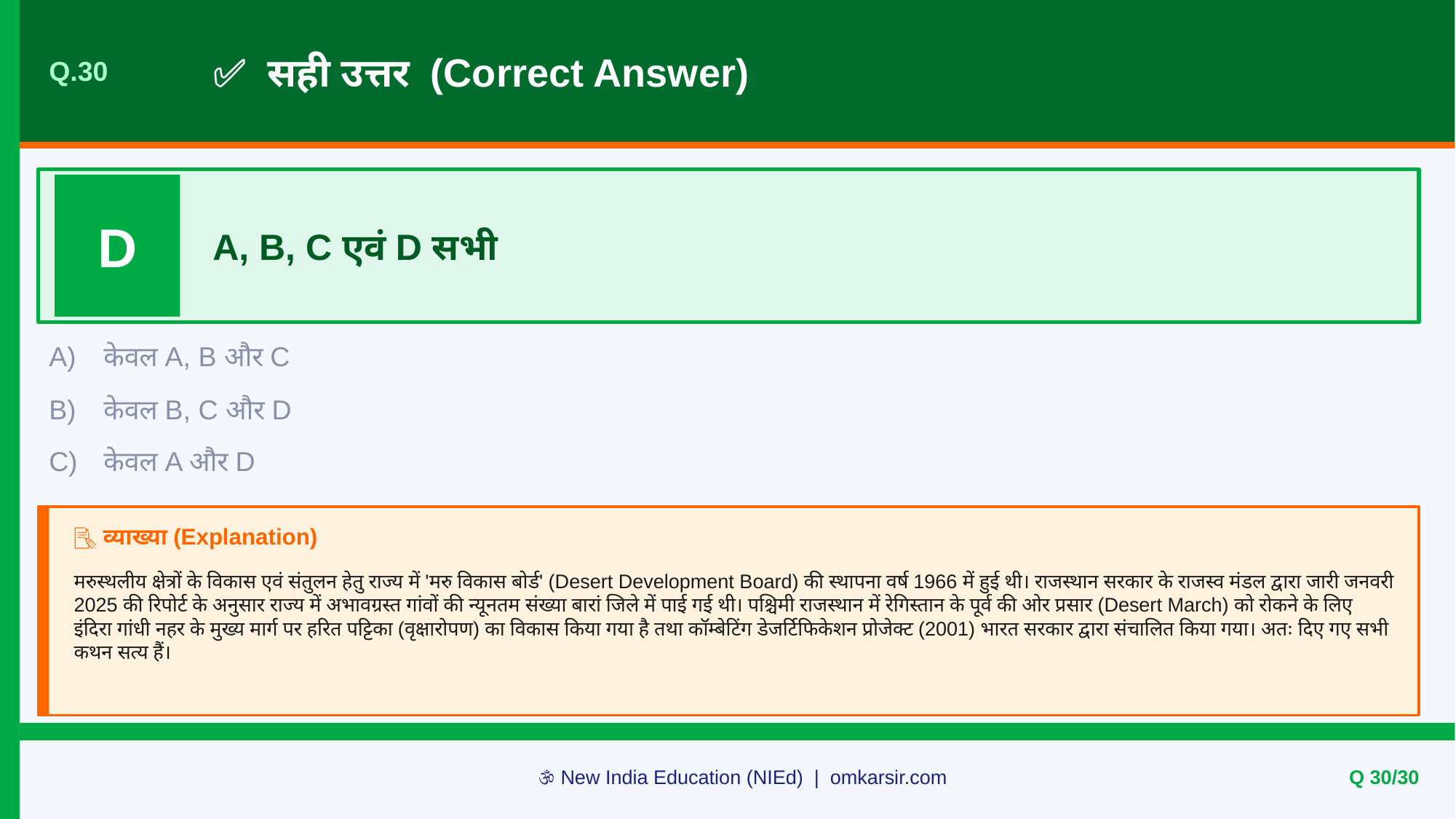

✅  सही उत्तर  (Correct Answer)
Q.30

D
A, B, C एवं D सभी
A)
केवल A, B और C
B)
केवल B, C और D
C)
केवल A और D

📝 व्याख्या (Explanation)
मरुस्थलीय क्षेत्रों के विकास एवं संतुलन हेतु राज्य में 'मरु विकास बोर्ड' (Desert Development Board) की स्थापना वर्ष 1966 में हुई थी। राजस्थान सरकार के राजस्व मंडल द्वारा जारी जनवरी 2025 की रिपोर्ट के अनुसार राज्य में अभावग्रस्त गांवों की न्यूनतम संख्या बारां जिले में पाई गई थी। पश्चिमी राजस्थान में रेगिस्तान के पूर्व की ओर प्रसार (Desert March) को रोकने के लिए इंदिरा गांधी नहर के मुख्य मार्ग पर हरित पट्टिका (वृक्षारोपण) का विकास किया गया है तथा कॉम्बेटिंग डेजर्टिफिकेशन प्रोजेक्ट (2001) भारत सरकार द्वारा संचालित किया गया। अतः दिए गए सभी कथन सत्य हैं।

🕉️ New India Education (NIEd)  |  omkarsir.com
Q 30/30